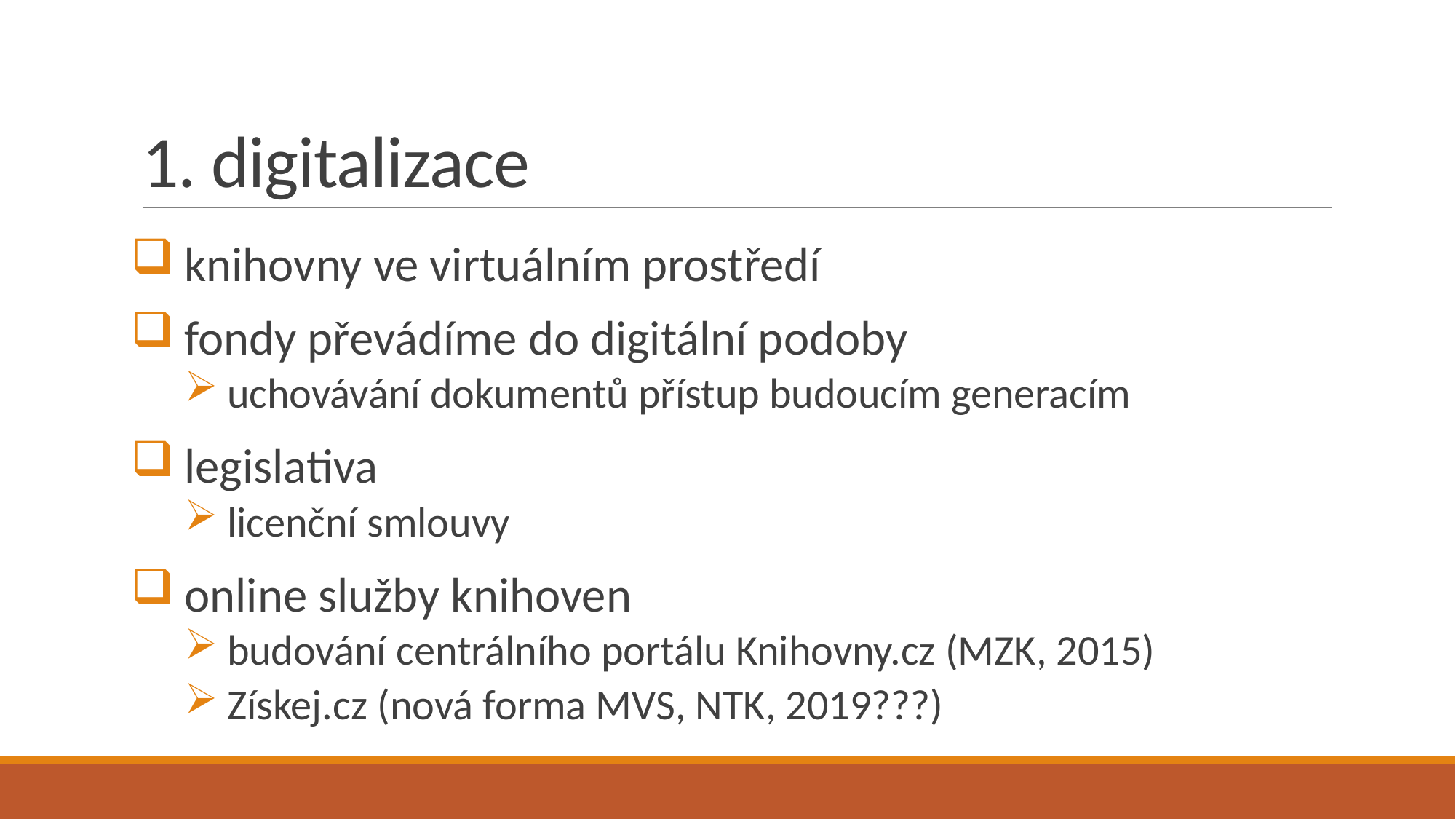

# 1. digitalizace
knihovny ve virtuálním prostředí
fondy převádíme do digitální podoby
uchovávání dokumentů přístup budoucím generacím
legislativa
licenční smlouvy
online služby knihoven
budování centrálního portálu Knihovny.cz (MZK, 2015)
Získej.cz (nová forma MVS, NTK, 2019???)